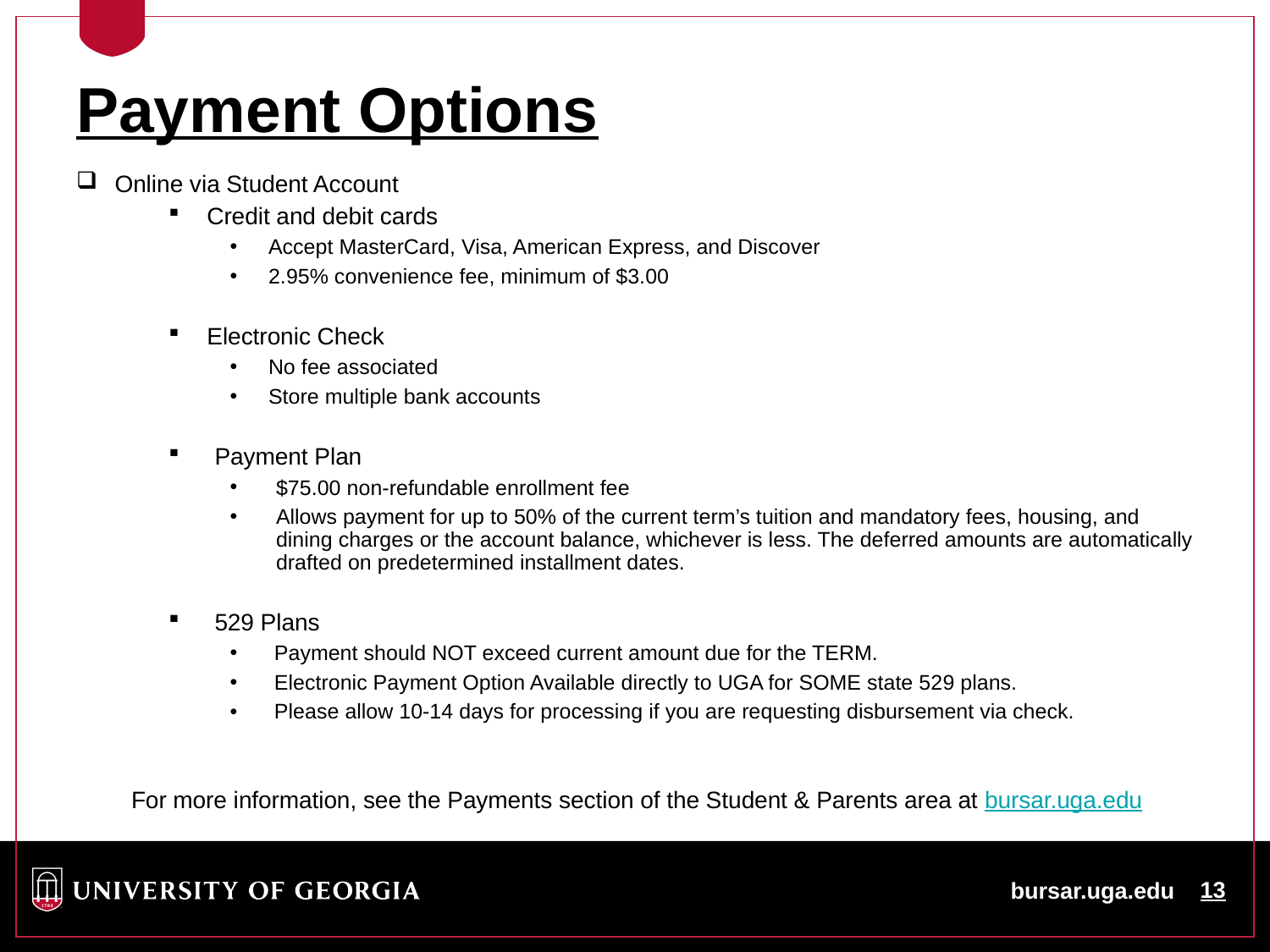

Payment Options
Online via Student Account
Credit and debit cards
Accept MasterCard, Visa, American Express, and Discover
2.95% convenience fee, minimum of $3.00

Electronic Check
No fee associated
Store multiple bank accounts

Payment Plan
$75.00 non-refundable enrollment fee
Allows payment for up to 50% of the current term’s tuition and mandatory fees, housing, and dining charges or the account balance, whichever is less. The deferred amounts are automatically drafted on predetermined installment dates.

529 Plans
 Payment should NOT exceed current amount due for the TERM.
 Electronic Payment Option Available directly to UGA for SOME state 529 plans.
 Please allow 10-14 days for processing if you are requesting disbursement via check.

For more information, see the Payments section of the Student & Parents area at bursar.uga.edu

bursar.uga.edu